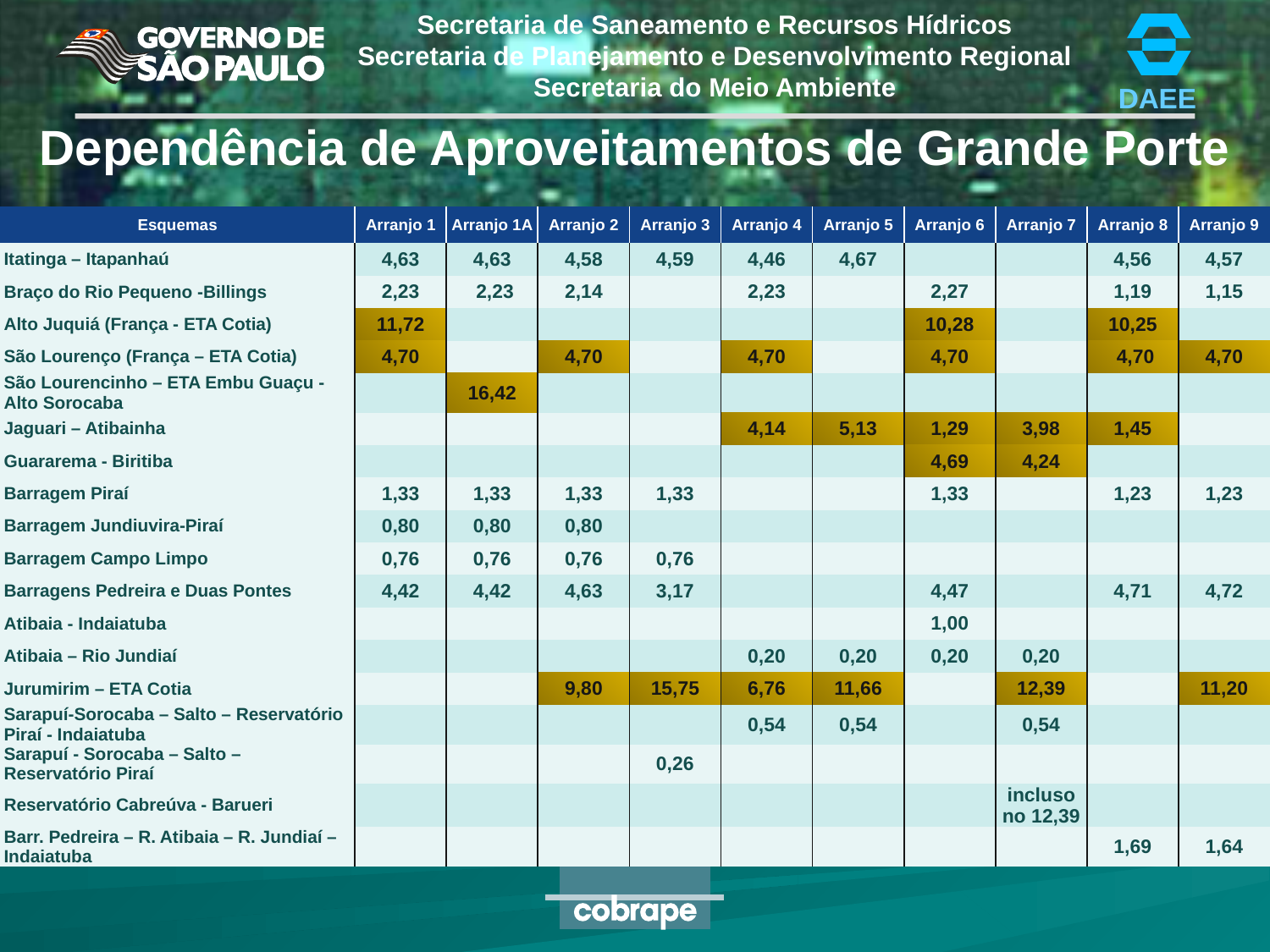

Dependência de Aproveitamentos de Grande Porte
| Esquemas | Arranjo 1 | Arranjo 1A | Arranjo 2 | Arranjo 3 | Arranjo 4 | Arranjo 5 | Arranjo 6 | Arranjo 7 | Arranjo 8 | Arranjo 9 |
| --- | --- | --- | --- | --- | --- | --- | --- | --- | --- | --- |
| Itatinga – Itapanhaú | 4,63 | 4,63 | 4,58 | 4,59 | 4,46 | 4,67 |  |  | 4,56 | 4,57 |
| Braço do Rio Pequeno -Billings | 2,23 | 2,23 | 2,14 |  | 2,23 |  | 2,27 |  | 1,19 | 1,15 |
| Alto Juquiá (França - ETA Cotia) | 11,72 |  |  |  |  |  | 10,28 |  | 10,25 |  |
| São Lourenço (França – ETA Cotia) | 4,70 |  | 4,70 |  | 4,70 |  | 4,70 |  | 4,70 | 4,70 |
| São Lourencinho – ETA Embu Guaçu - Alto Sorocaba |  | 16,42 |  |  |  |  |  |  |  |  |
| Jaguari – Atibainha |  |  |  |  | 4,14 | 5,13 | 1,29 | 3,98 | 1,45 |  |
| Guararema - Biritiba |  |  |  |  |  |  | 4,69 | 4,24 |  |  |
| Barragem Piraí | 1,33 | 1,33 | 1,33 | 1,33 |  |  | 1,33 |  | 1,23 | 1,23 |
| Barragem Jundiuvira-Piraí | 0,80 | 0,80 | 0,80 |  |  |  |  |  |  |  |
| Barragem Campo Limpo | 0,76 | 0,76 | 0,76 | 0,76 |  |  |  |  |  |  |
| Barragens Pedreira e Duas Pontes | 4,42 | 4,42 | 4,63 | 3,17 |  |  | 4,47 |  | 4,71 | 4,72 |
| Atibaia - Indaiatuba |  |  |  |  |  |  | 1,00 |  |  |  |
| Atibaia – Rio Jundiaí |  |  |  |  | 0,20 | 0,20 | 0,20 | 0,20 |  |  |
| Jurumirim – ETA Cotia |  |  | 9,80 | 15,75 | 6,76 | 11,66 |  | 12,39 |  | 11,20 |
| Sarapuí-Sorocaba – Salto – Reservatório Piraí - Indaiatuba |  |  |  |  | 0,54 | 0,54 |  | 0,54 |  |  |
| Sarapuí - Sorocaba – Salto – Reservatório Piraí |  |  |  | 0,26 |  |  |  |  |  |  |
| Reservatório Cabreúva - Barueri |  |  |  |  |  |  |  | incluso no 12,39 |  |  |
| Barr. Pedreira – R. Atibaia – R. Jundiaí – Indaiatuba |  |  |  |  |  |  |  |  | 1,69 | 1,64 |